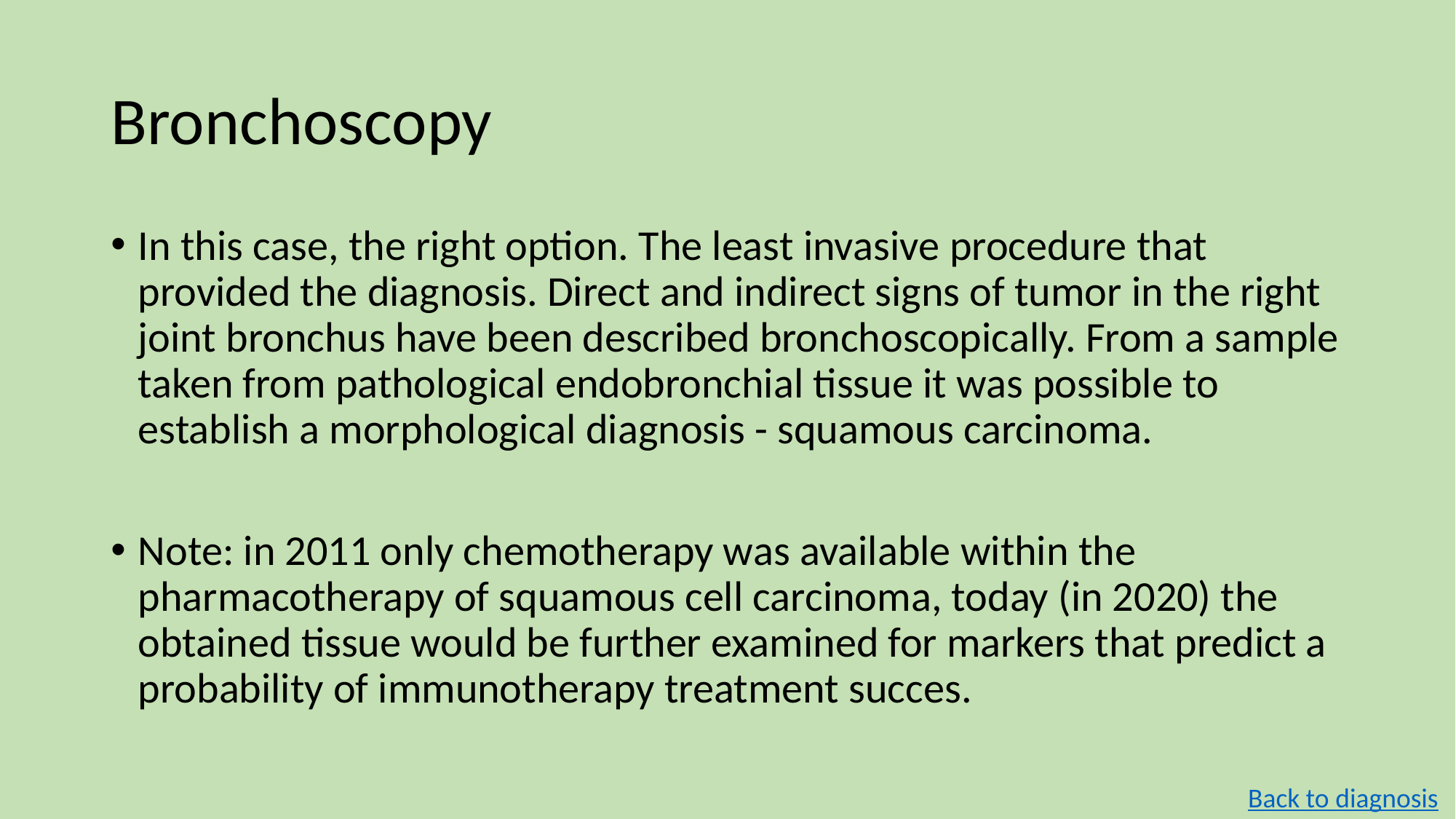

# Bronchoscopy
In this case, the right option. The least invasive procedure that provided the diagnosis. Direct and indirect signs of tumor in the right joint bronchus have been described bronchoscopically. From a sample taken from pathological endobronchial tissue it was possible to establish a morphological diagnosis - squamous carcinoma.

Note: in 2011 only chemotherapy was available within the pharmacotherapy of squamous cell carcinoma, today (in 2020) the obtained tissue would be further examined for markers that predict a probability of immunotherapy treatment succes.
Back to diagnosis